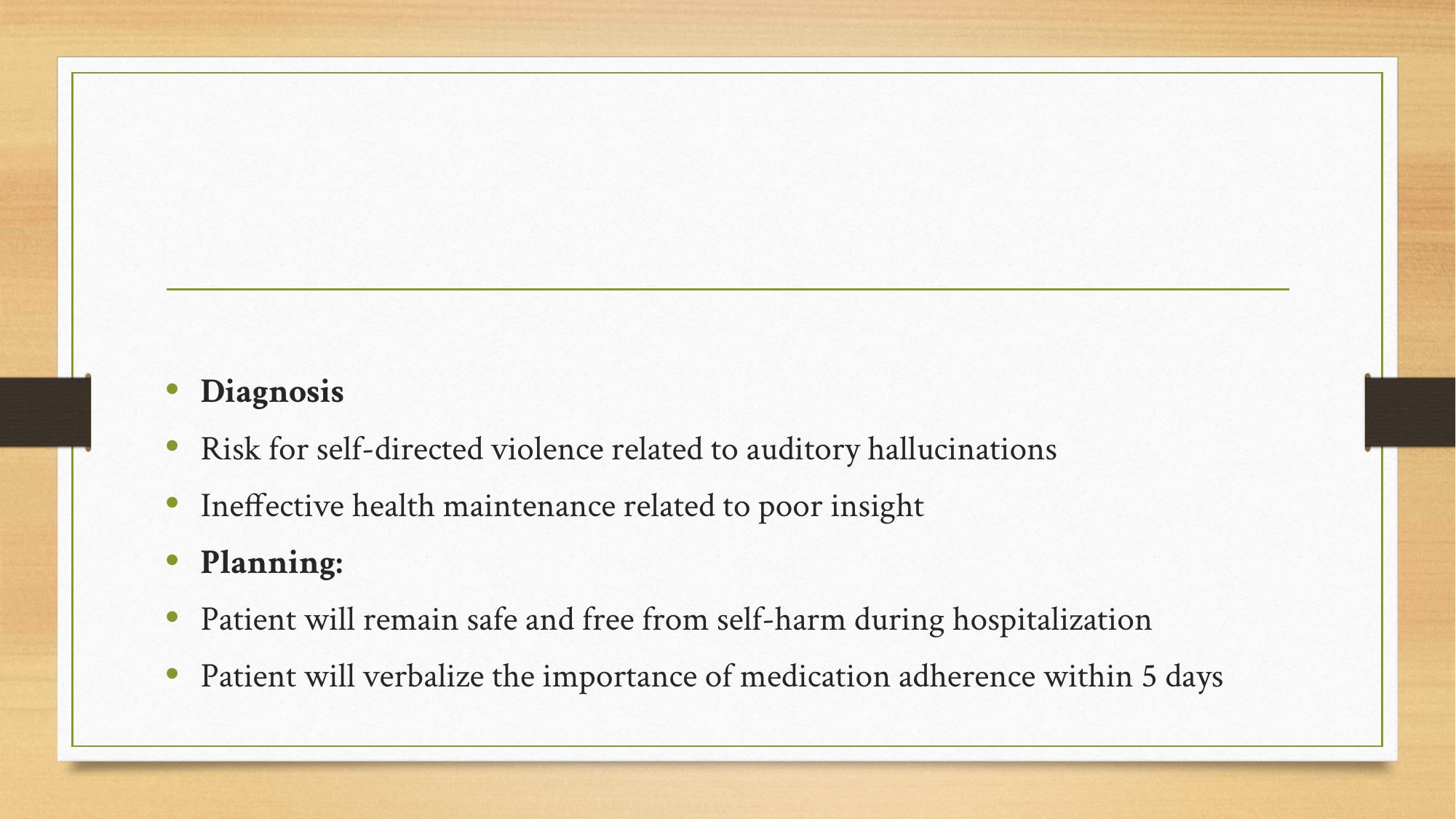

#

Diagnosis
Risk for self-directed violence related to auditory hallucinations
Ineffective health maintenance related to poor insight
Planning:
Patient will remain safe and free from self-harm during hospitalization
Patient will verbalize the importance of medication adherence within 5 days